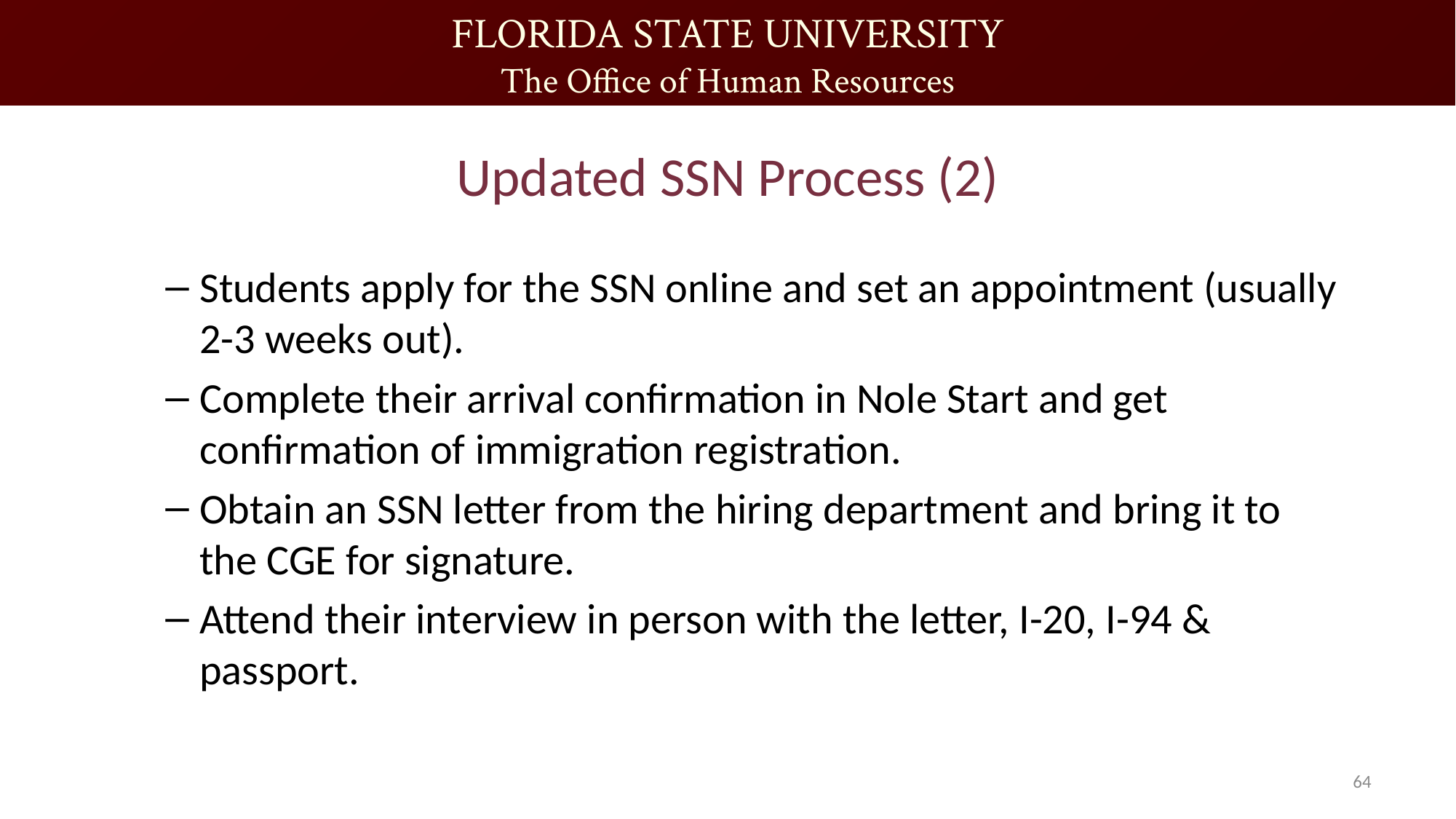

# Updated SSN Process (2)
Students apply for the SSN online and set an appointment (usually 2-3 weeks out).
Complete their arrival confirmation in Nole Start and get confirmation of immigration registration.
Obtain an SSN letter from the hiring department and bring it to the CGE for signature.
Attend their interview in person with the letter, I-20, I-94 & passport.

64